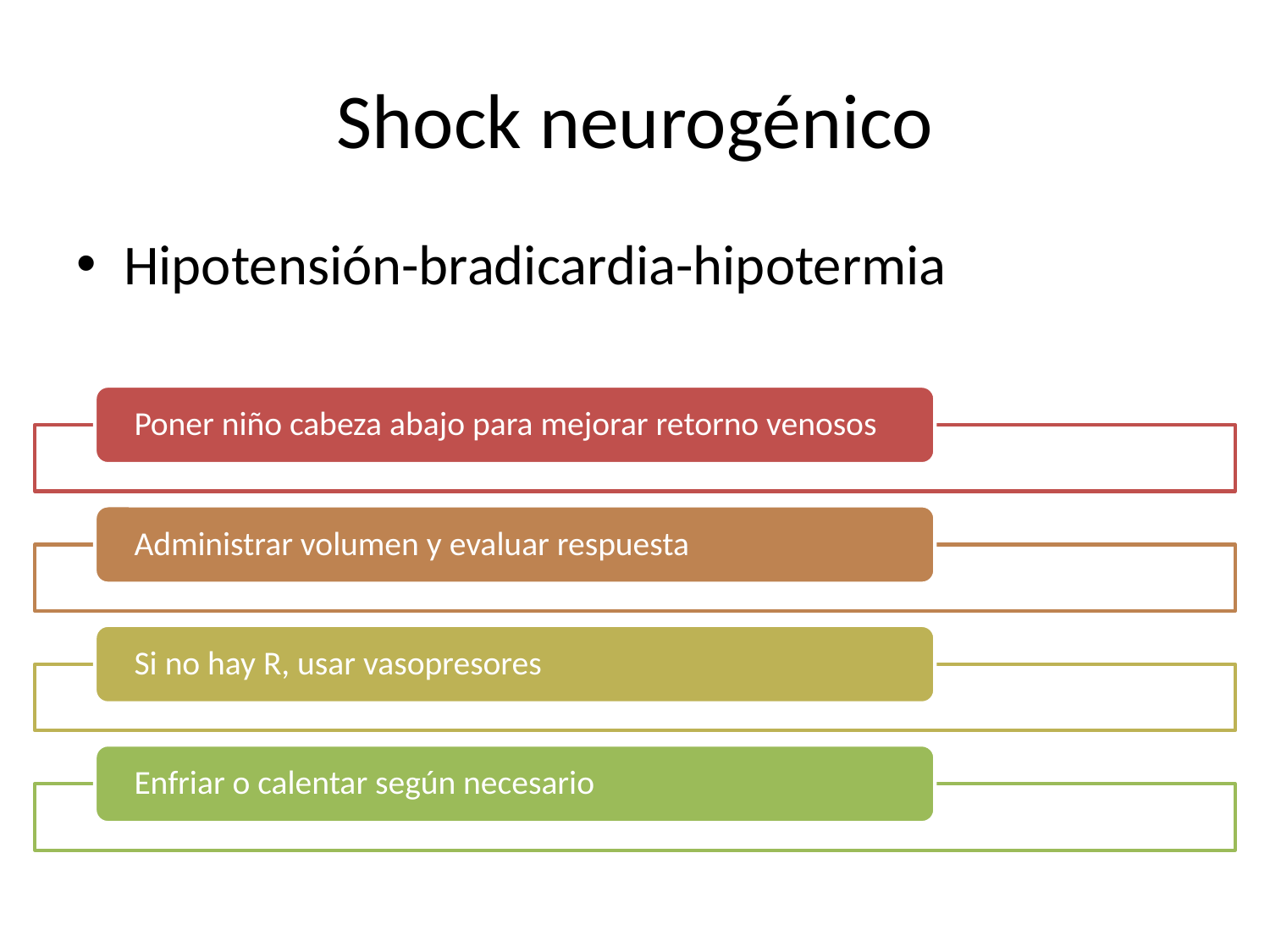

# Shock neurogénico
Hipotensión-bradicardia-hipotermia

Poner niño cabeza abajo para mejorar retorno venosos
Administrar volumen y evaluar respuesta
Si no hay R, usar vasopresores
Enfriar o calentar según necesario